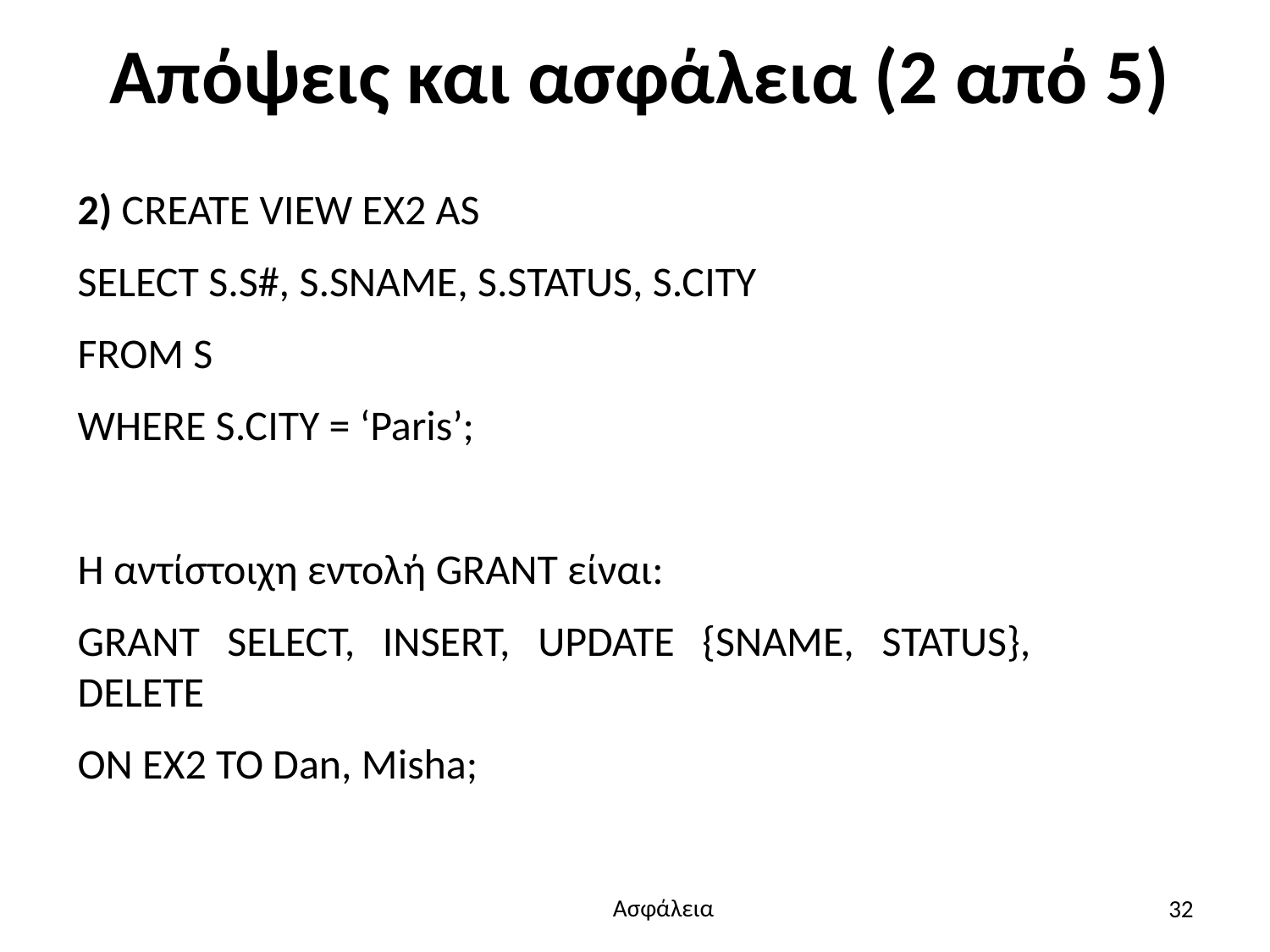

# Απόψεις και ασφάλεια (2 από 5)
2) CREATE VIEW EX2 AS
SELECT S.S#, S.SNAME, S.STATUS, S.CITY
FROM S
WHERE S.CITY = ‘Paris’;

Η αντίστοιχη εντολή GRANT είναι:
GRANT SELECT, INSERT, UPDATE {SNAME, STATUS}, 		DELETE
ON EX2 TO Dan, Misha;

32
Ασφάλεια